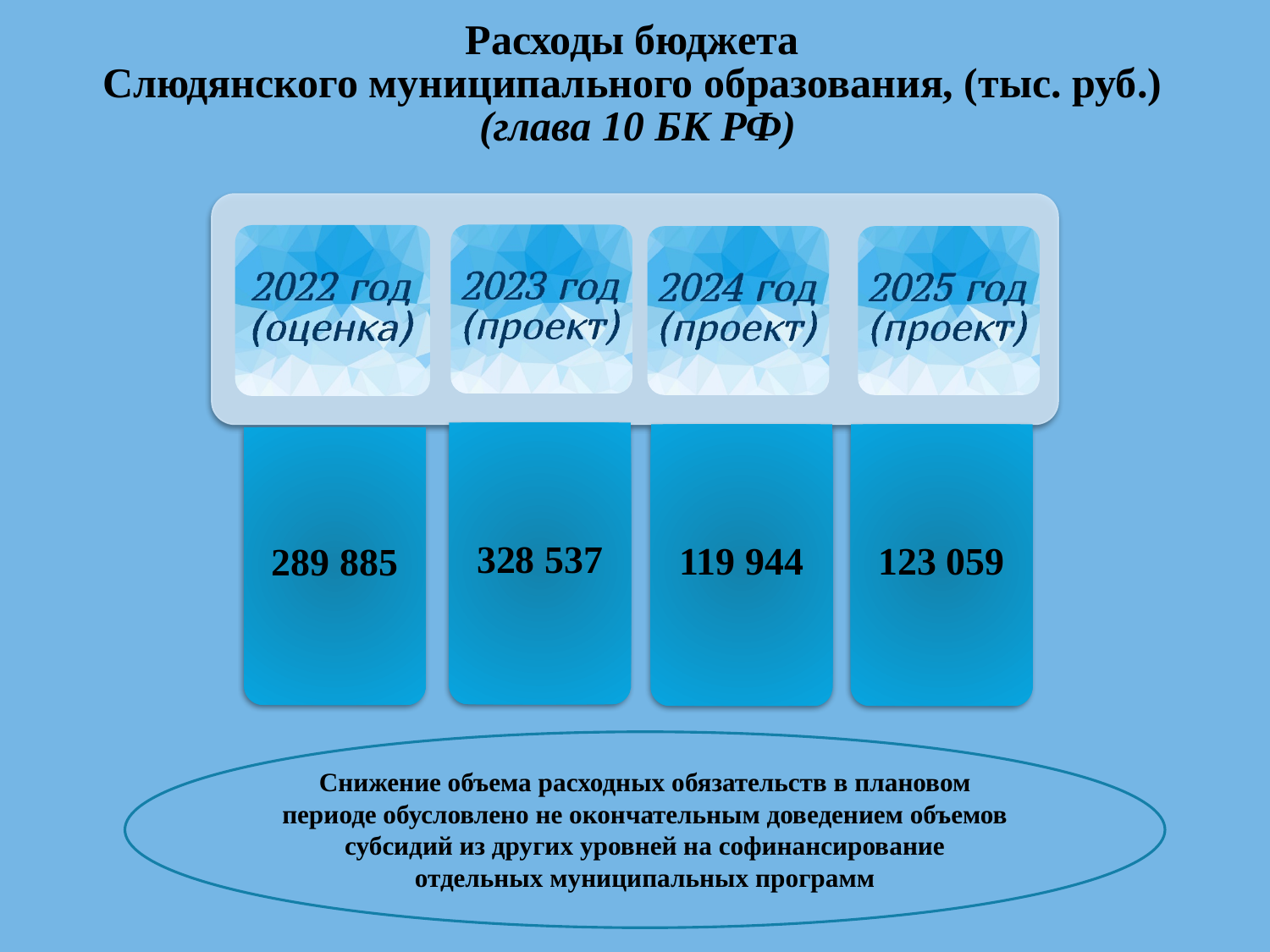

# Расходы бюджета Слюдянского муниципального образования, (тыс. руб.) (глава 10 БК РФ)
289 885
328 537
119 944
123 059

Снижение объема расходных обязательств в плановом периоде обусловлено не окончательным доведением объемов субсидий из других уровней на софинансирование отдельных муниципальных программ